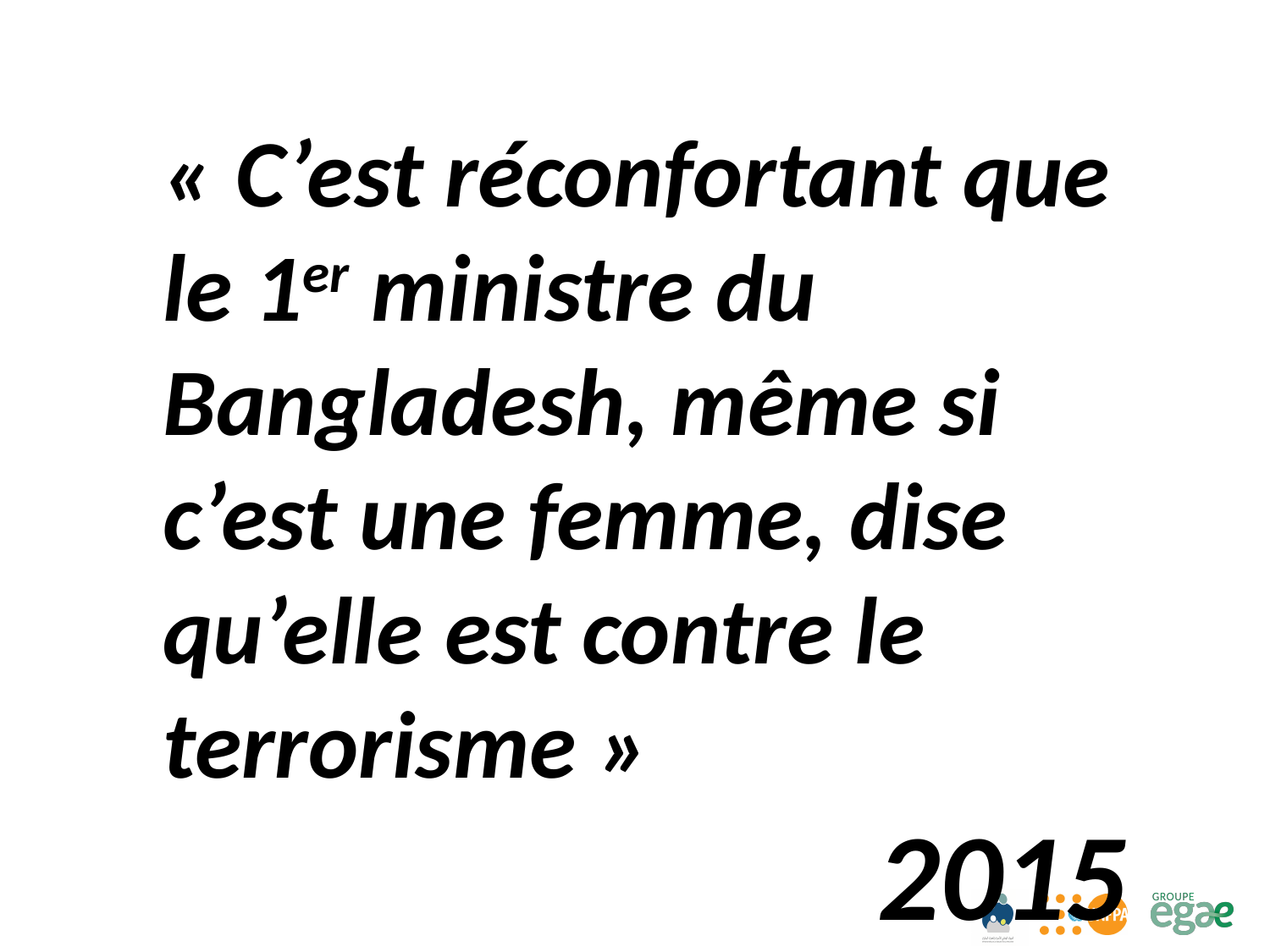

« C’est réconfortant que le 1er ministre du Bangladesh, même si c’est une femme, dise qu’elle est contre le terrorisme »
2015